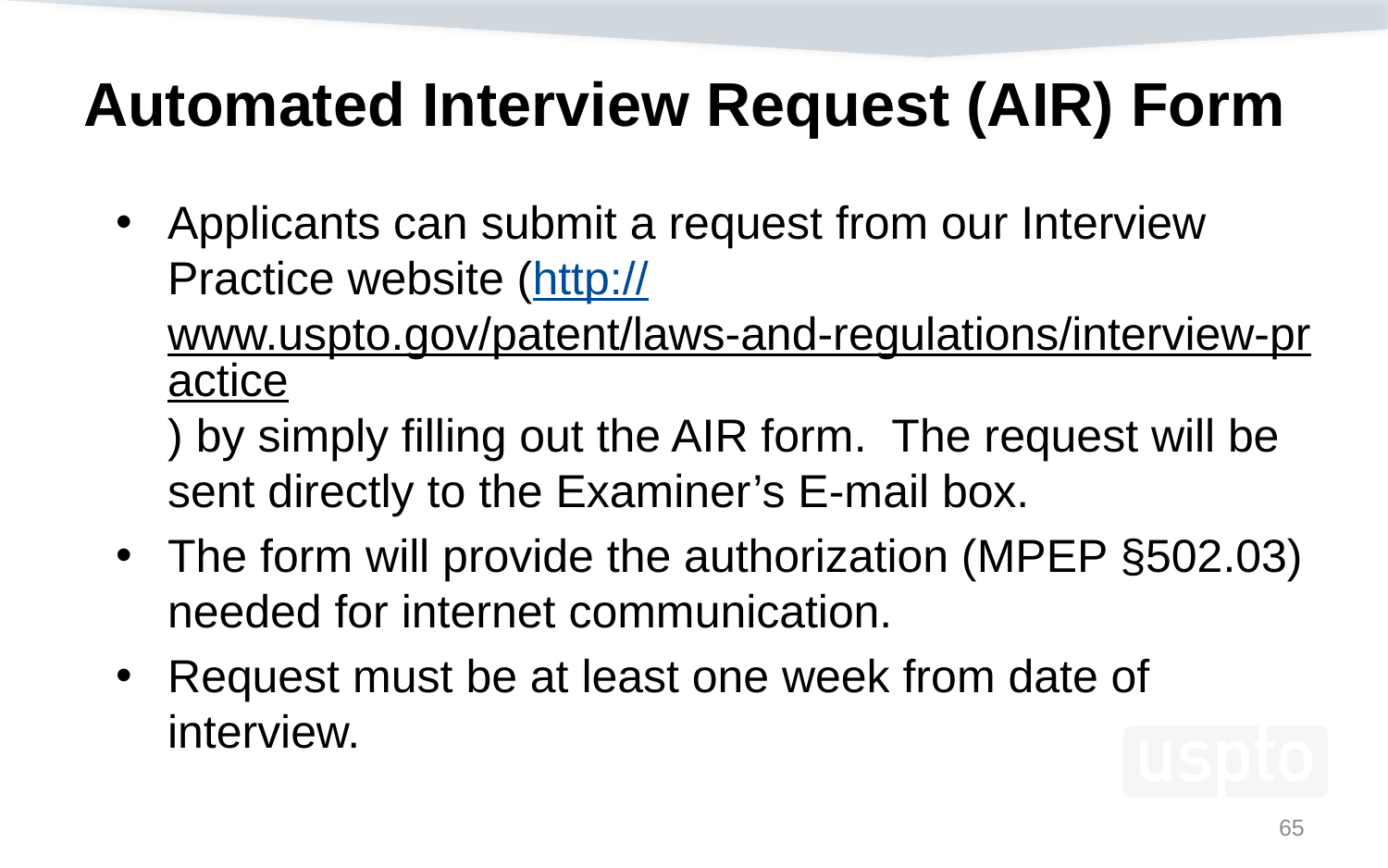

# Automated Interview Request (AIR) Form

Applicants can submit a request from our Interview Practice website (http://www.uspto.gov/patent/laws-and-regulations/interview-practice) by simply filling out the AIR form.  The request will be sent directly to the Examiner’s E-mail box.
The form will provide the authorization (MPEP §502.03) needed for internet communication.
Request must be at least one week from date of interview.

65